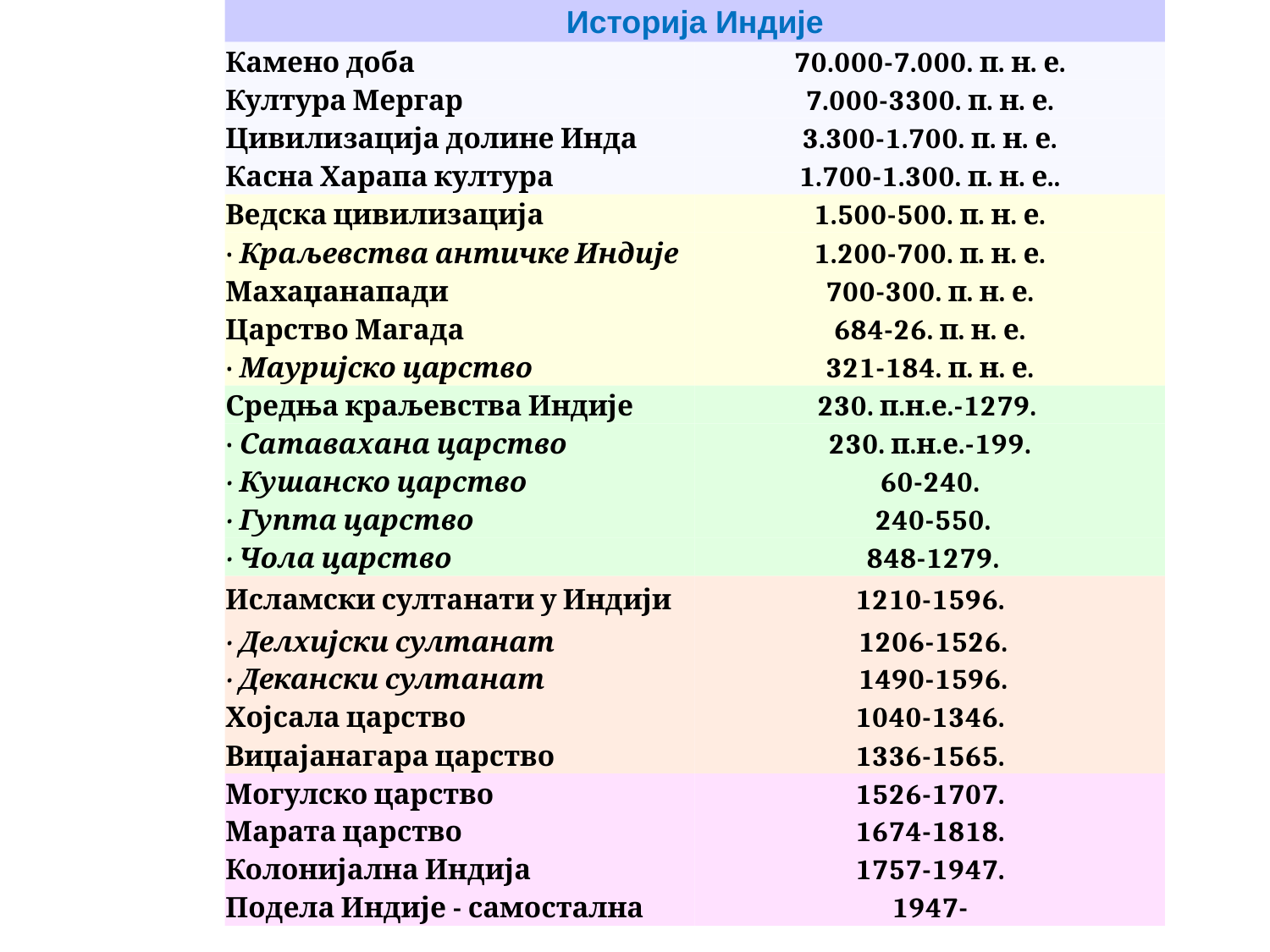

Историја Индије
Камено доба
70.000-7.000. п. н. е.
Култура Мергар
7.000-3300. п. н. е.
Цивилизација долине Инда
3.300-1.700. п. н. е.
Касна Харапа култура
1.700-1.300. п. н. е..
Ведска цивилизација
1.500-500. п. н. е.
· Краљевства античке Индије
1.200-700. п. н. е.
Махаџанапади
700-300. п. н. е.
Царство Магада
684-26. п. н. е.
· Мауријско царство
321-184. п. н. е.
Средња краљевства Индије
230. п.н.е.-1279.
· Сатавахана царство
 230. п.н.е.-199.
· Кушанско царство
 60-240.
· Гупта царство
 240-550.
· Чола царство
 848-1279.
Исламски султанати у Индији
1210-1596.
· Делхијски султанат
 1206-1526.
· Декански султанат
 1490-1596.
Хојсала царство
1040-1346.
Виџајанагара царство
1336-1565.
Могулско царство
1526-1707.
Марата царство
1674-1818.
Колонијална Индија
1757-1947.
Подела Индије - самостална
1947-